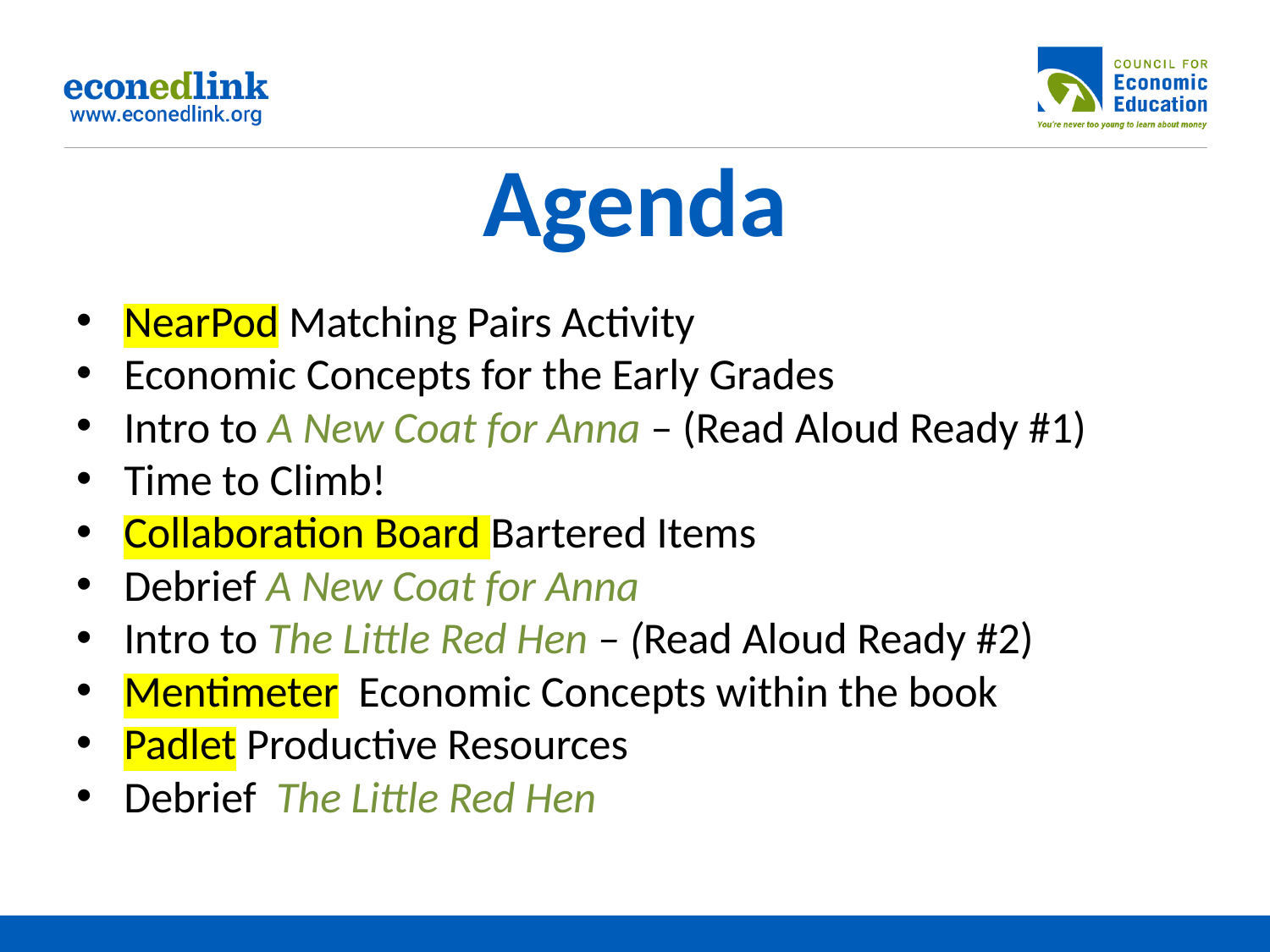

# Agenda
NearPod Matching Pairs Activity
Economic Concepts for the Early Grades
Intro to A New Coat for Anna – (Read Aloud Ready #1)
Time to Climb!
Collaboration Board Bartered Items
Debrief A New Coat for Anna
Intro to The Little Red Hen – (Read Aloud Ready #2)
Mentimeter  Economic Concepts within the book
Padlet Productive Resources
Debrief  The Little Red Hen